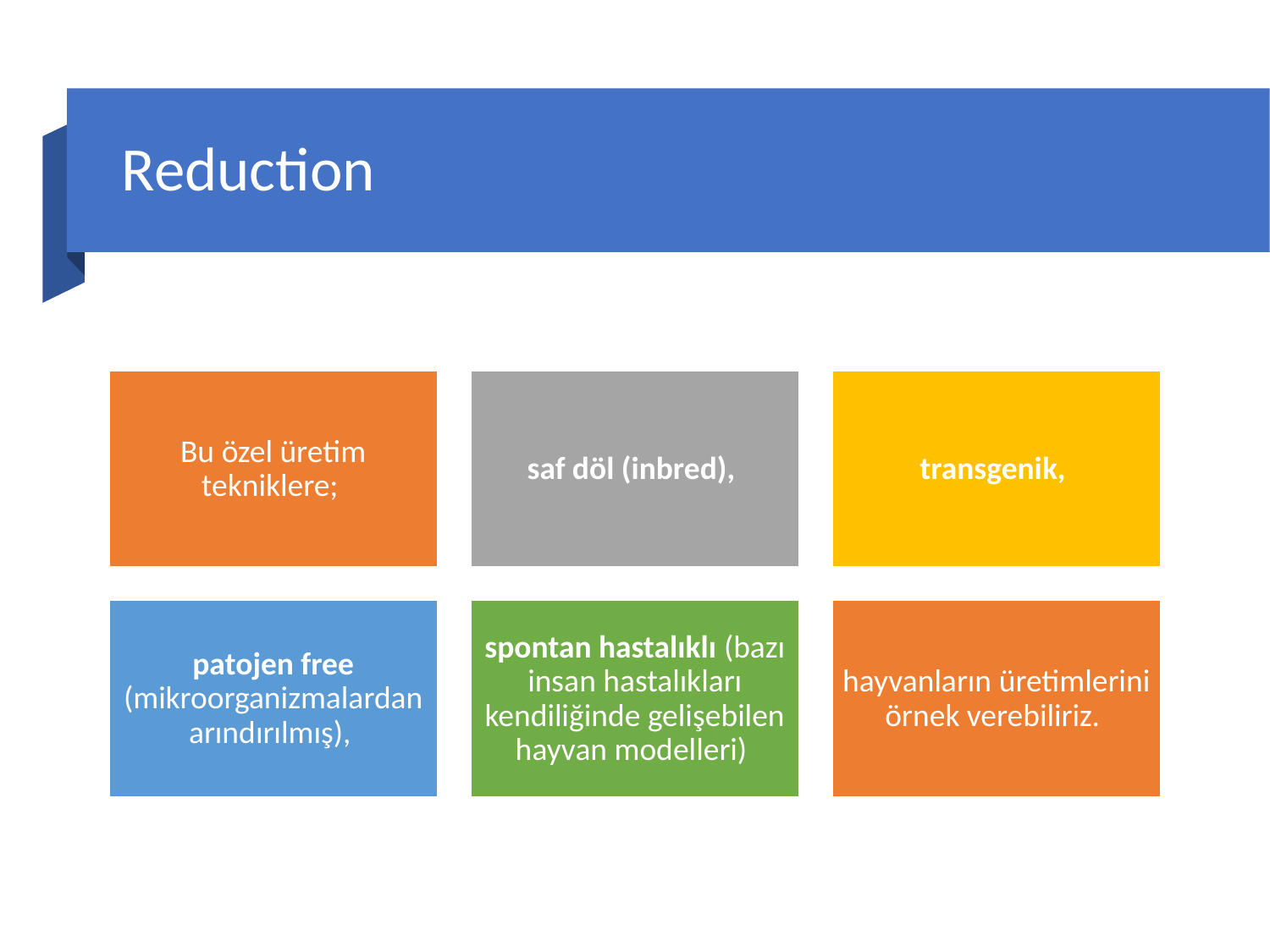

# Reduction

Bu özel üretim tekniklere;
saf döl (inbred),
transgenik,
patojen free (mikroorganizmalardan arındırılmış),
spontan hastalıklı (bazı insan hastalıkları kendiliğinde gelişebilen hayvan modelleri)
hayvanların üretimlerini örnek verebiliriz.